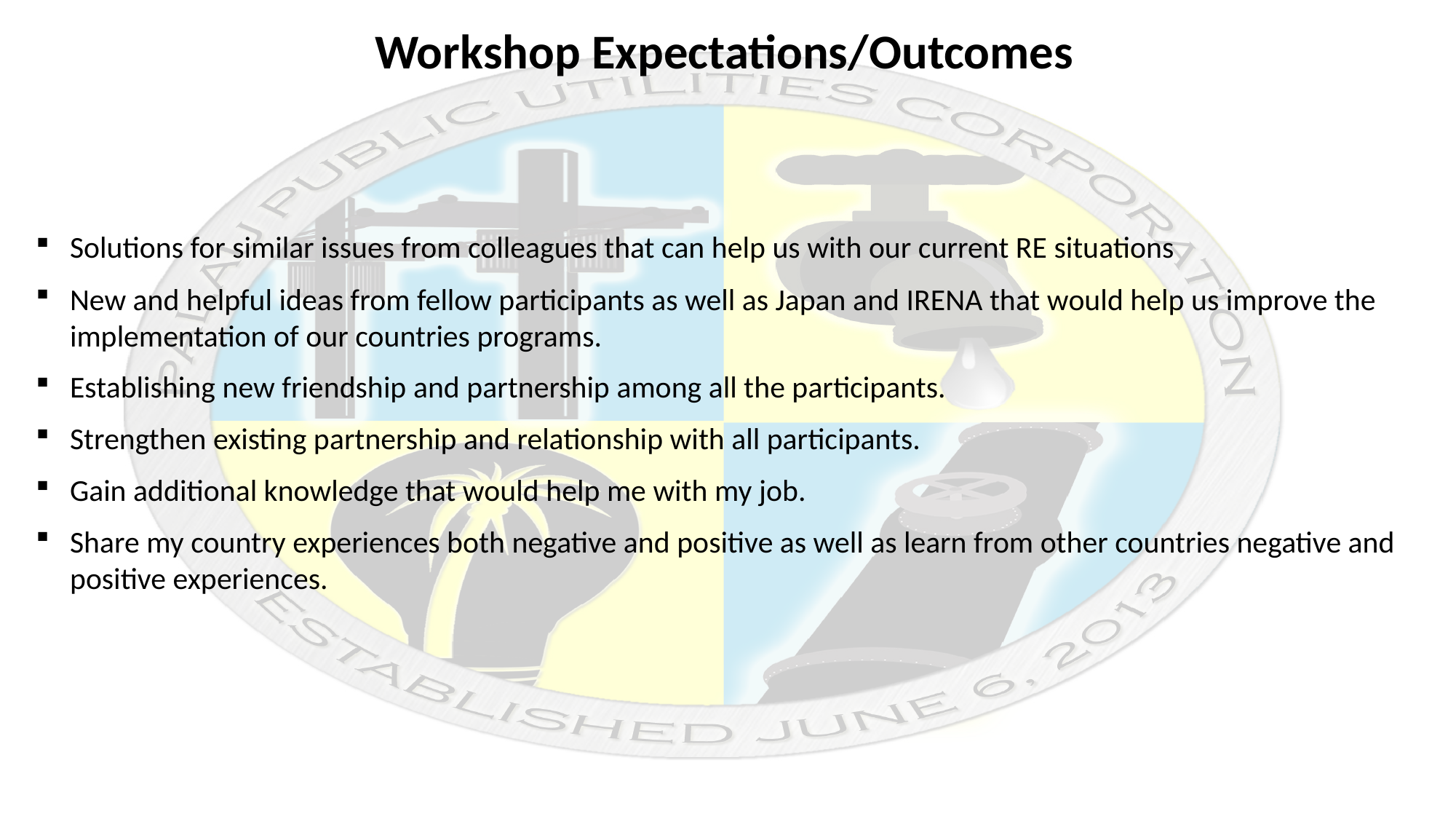

Workshop Expectations/Outcomes

Solutions for similar issues from colleagues that can help us with our current RE situations
New and helpful ideas from fellow participants as well as Japan and IRENA that would help us improve the implementation of our countries programs.
Establishing new friendship and partnership among all the participants.
Strengthen existing partnership and relationship with all participants.
Gain additional knowledge that would help me with my job.
Share my country experiences both negative and positive as well as learn from other countries negative and positive experiences.